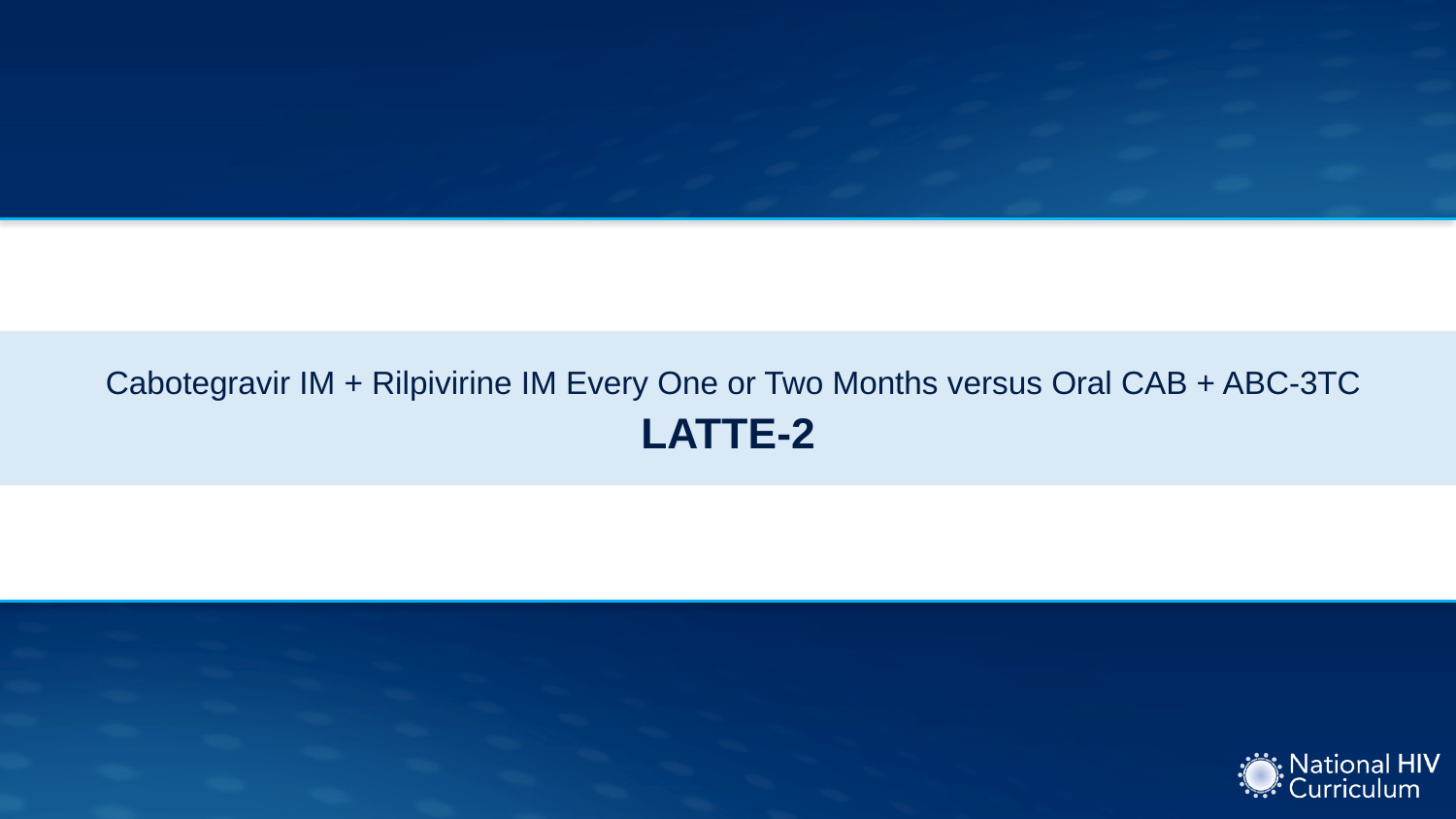

# Cabotegravir IM + Rilpivirine IM Every One or Two Months versus Oral CAB + ABC-3TC LATTE-2